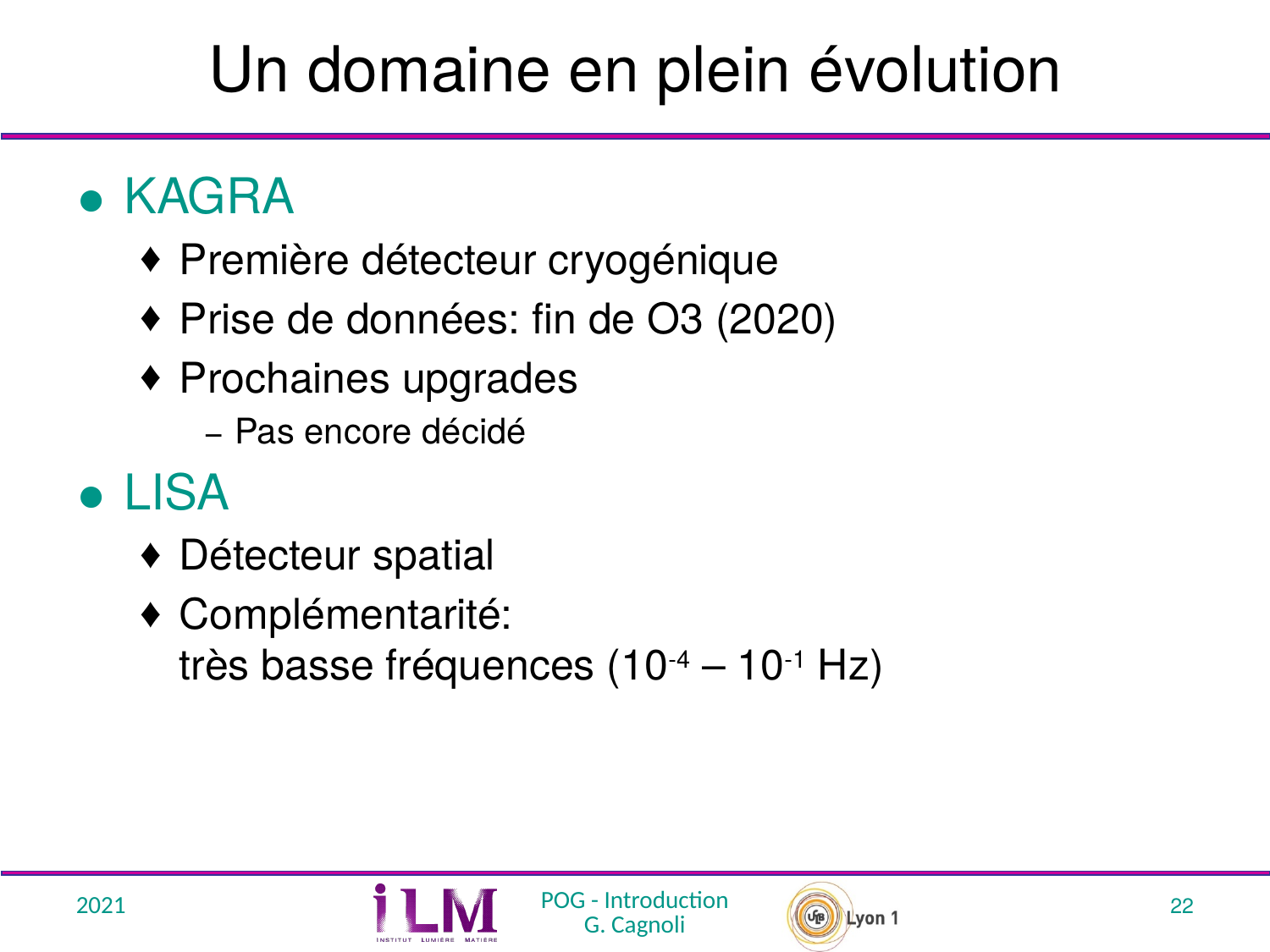

# Un domaine en plein évolution
KAGRA
Première détecteur cryogénique
Prise de données: fin de O3 (2020)
Prochaines upgrades
Pas encore décidé
LISA
Détecteur spatial
Complémentarité:
très basse fréquences (10-4 – 10-1 Hz)
2021
POG - Introduction
G. Cagnoli
22